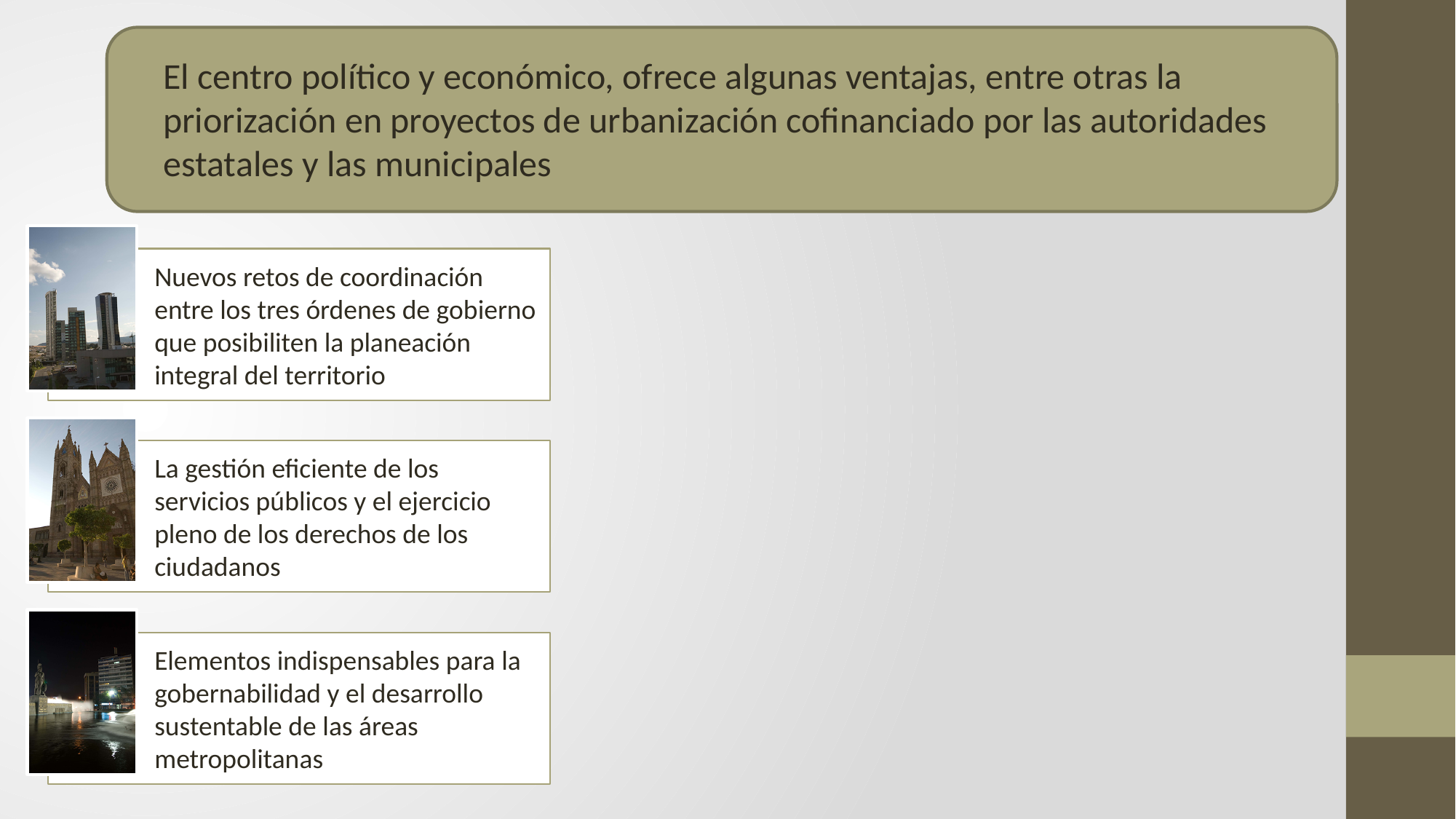

El centro político y económico, ofrece algunas ventajas, entre otras la priorización en proyectos de urbanización cofinanciado por las autoridades estatales y las municipales
Nuevos retos de coordinación entre los tres órdenes de gobierno que posibiliten la planeación integral del territorio
La gestión eficiente de los servicios públicos y el ejercicio pleno de los derechos de los ciudadanos
Elementos indispensables para la gobernabilidad y el desarrollo sustentable de las áreas metropolitanas